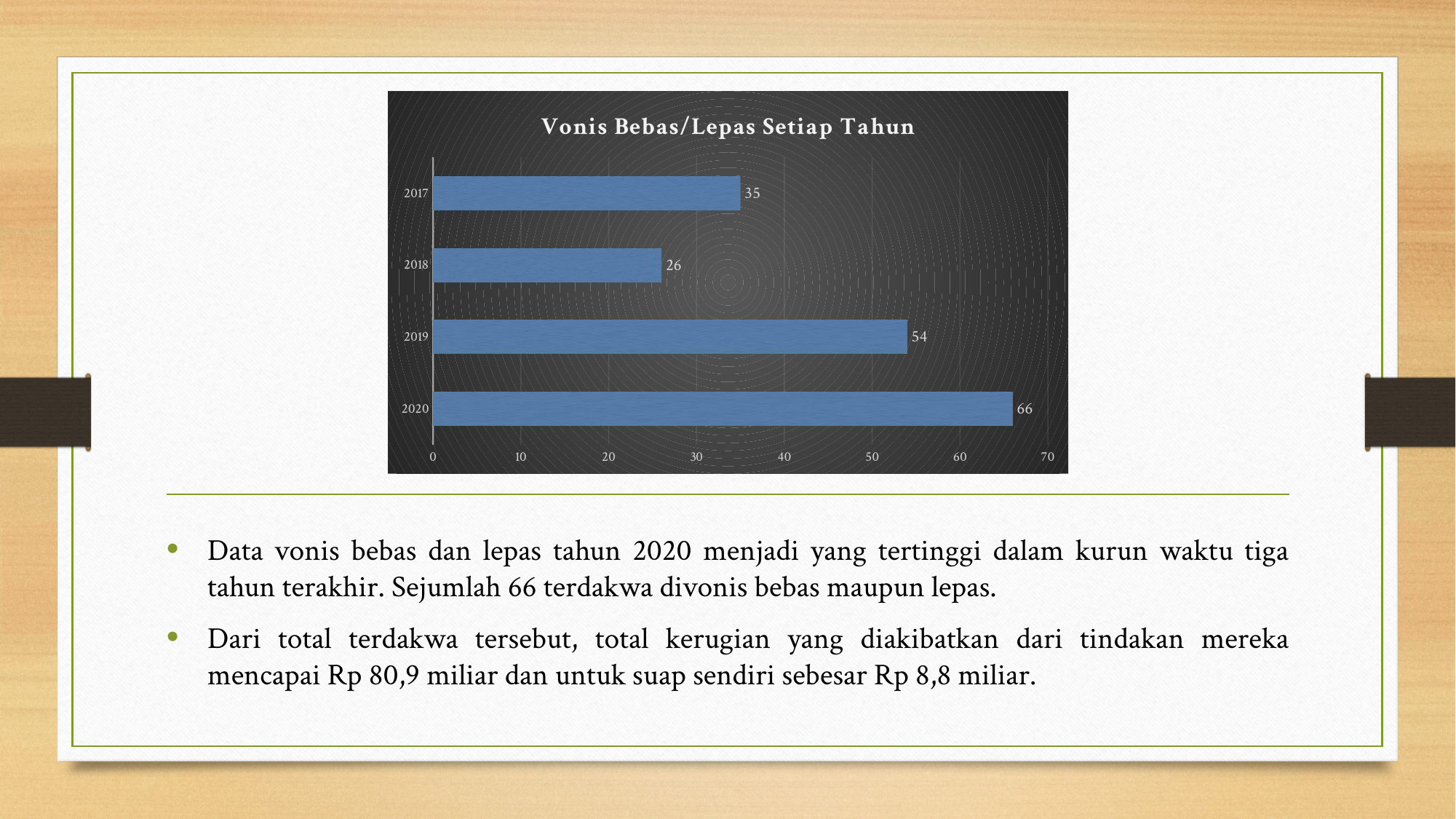

### Chart:

| Category | Vonis Bebas/Lepas Setiap Tahun |
|---|---|
| 2020 | 66.0 |
| 2019 | 54.0 |
| 2018 | 26.0 |
| 2017 | 35.0 |
Data vonis bebas dan lepas tahun 2020 menjadi yang tertinggi dalam kurun waktu tiga tahun terakhir. Sejumlah 66 terdakwa divonis bebas maupun lepas.
Dari total terdakwa tersebut, total kerugian yang diakibatkan dari tindakan mereka mencapai Rp 80,9 miliar dan untuk suap sendiri sebesar Rp 8,8 miliar.